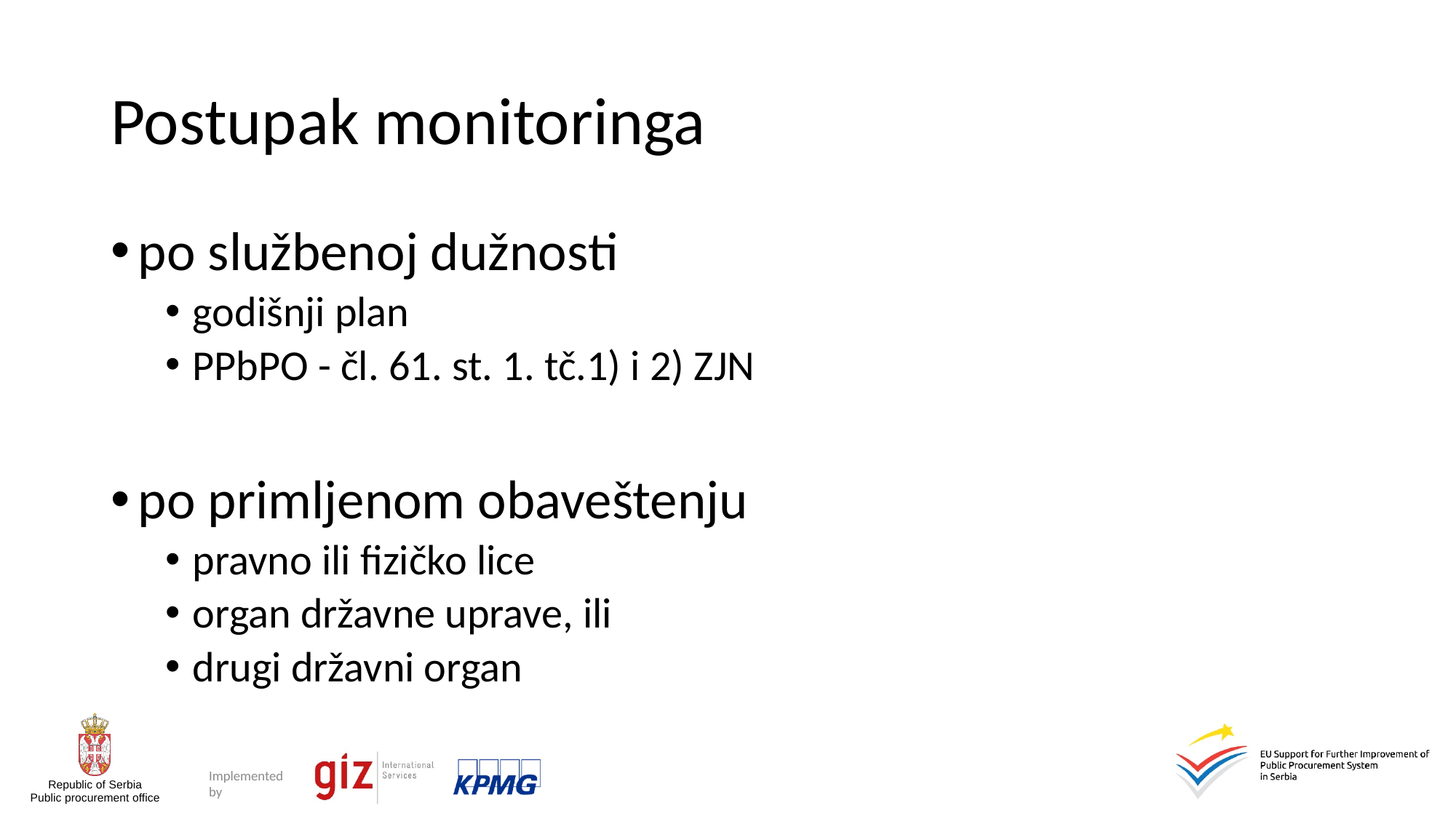

# Postupak monitoringa
po službenoj dužnosti
godišnji plan
PPbPO - čl. 61. st. 1. tč.1) i 2) ZJN

po primljenom obaveštenju
pravno ili fizičko lice
organ državne uprave, ili
drugi državni organ